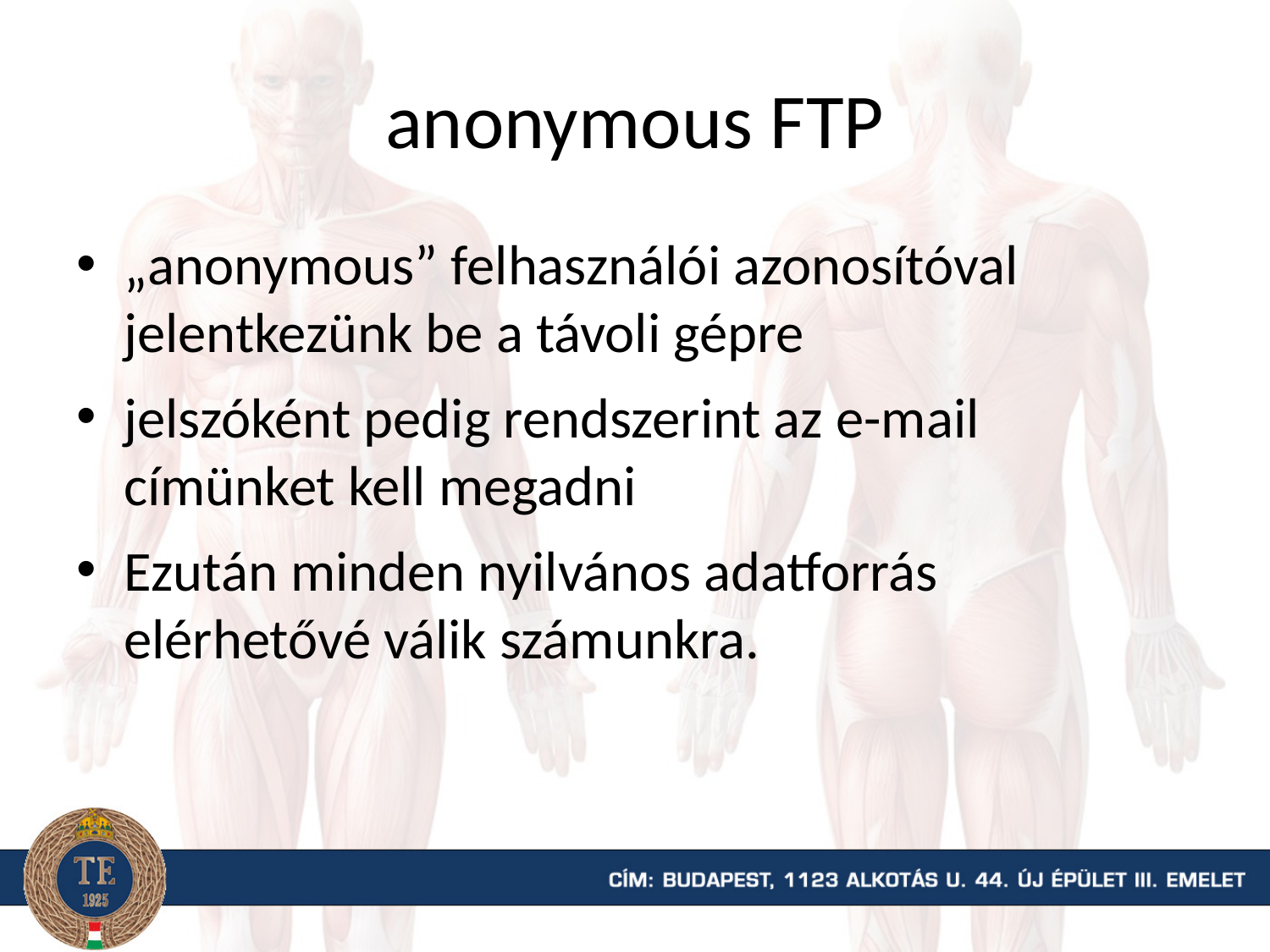

# anonymous FTP
„anonymous” felhasználói azonosítóval jelentkezünk be a távoli gépre
jelszóként pedig rendszerint az e-mail címünket kell megadni
Ezután minden nyilvános adatforrás elérhetővé válik számunkra.